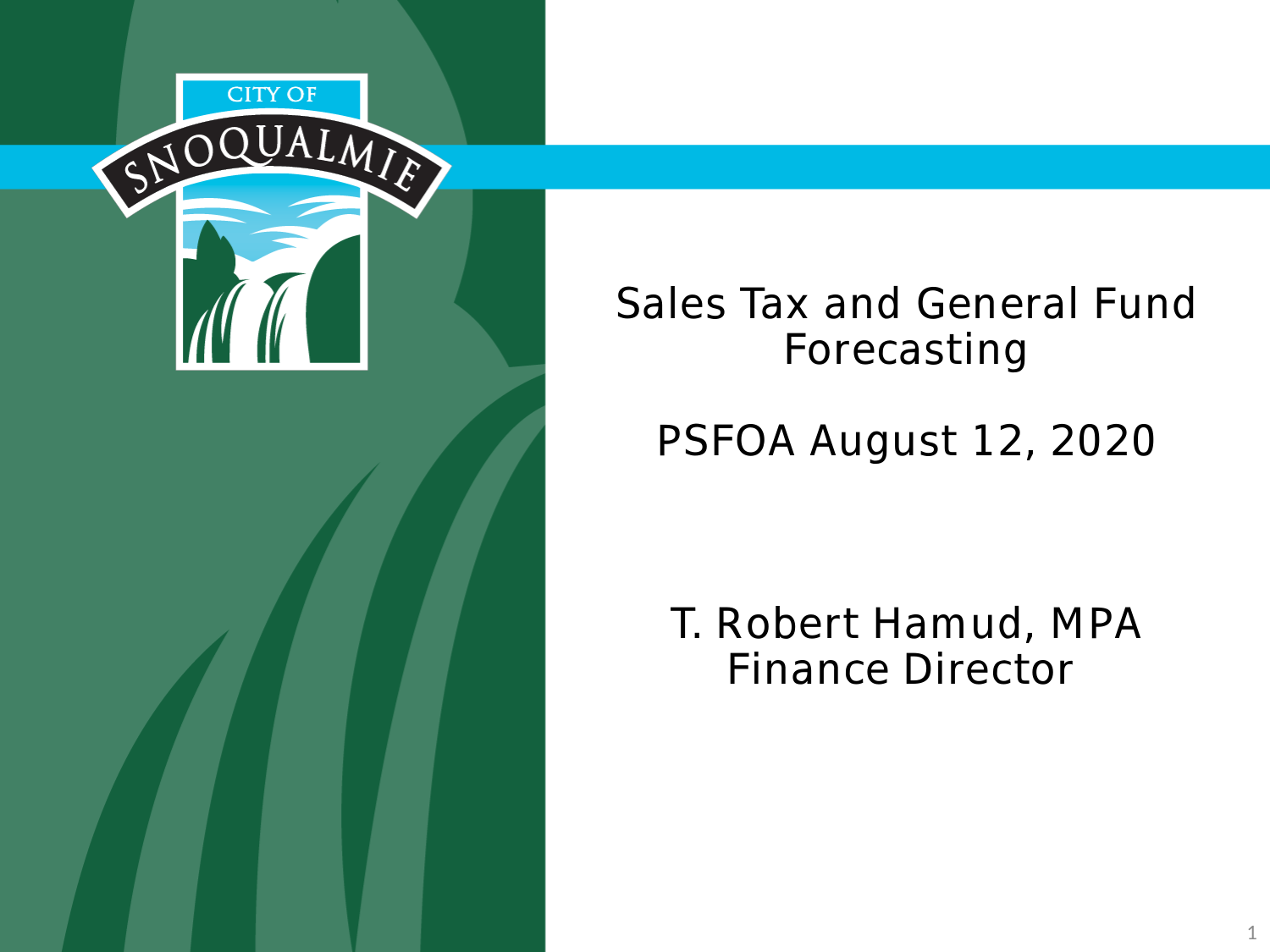

# Sales Tax and General Fund Forecasting PSFOA August 12, 2020 T. Robert Hamud, MPA Finance Director
1